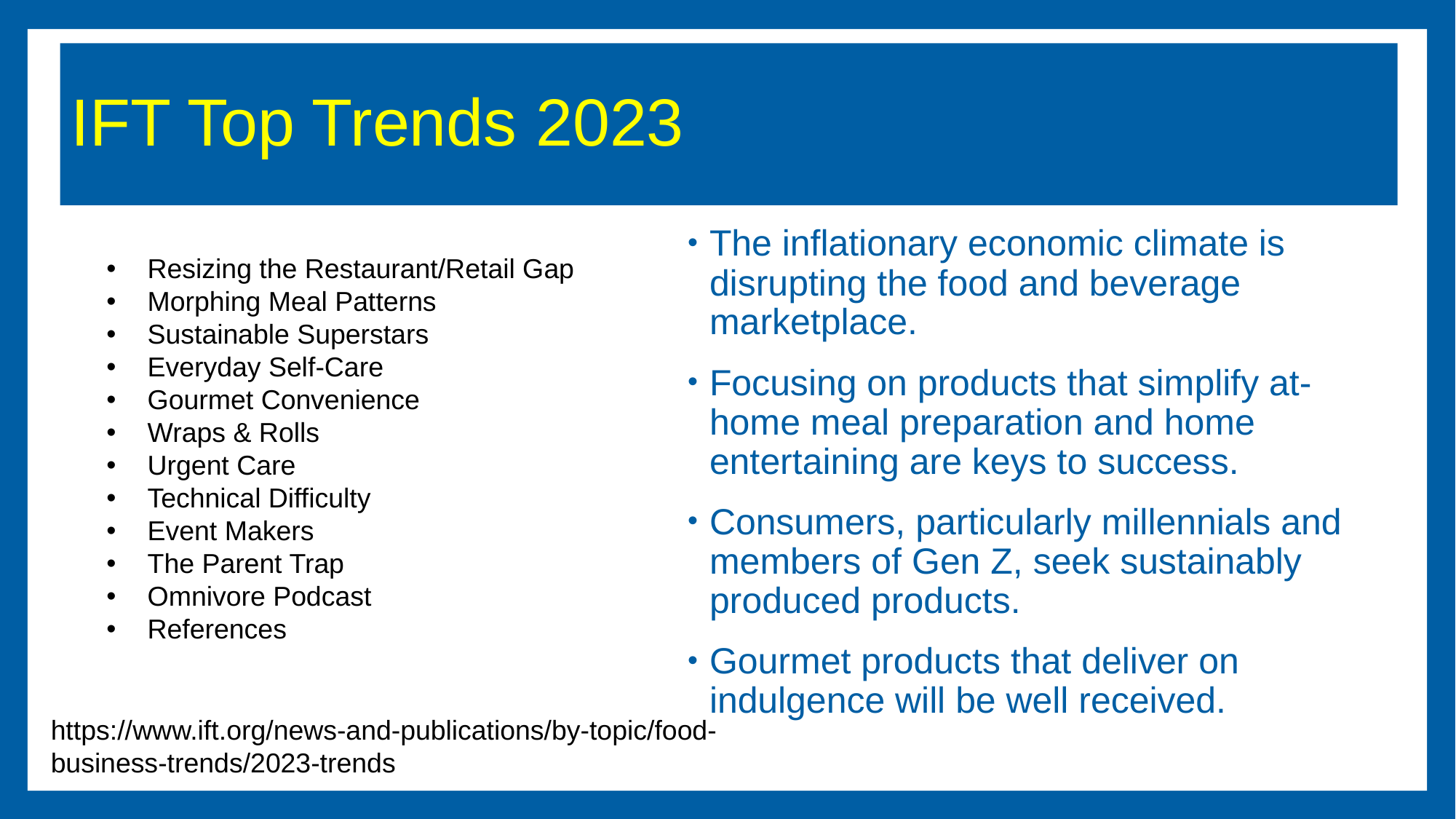

# IFT Top Trends 2023
The inflationary economic climate is disrupting the food and beverage marketplace.
Focusing on products that simplify at-home meal preparation and home entertaining are keys to success.
Consumers, particularly millennials and members of Gen Z, seek sustainably produced products.
Gourmet products that deliver on indulgence will be well received.
Resizing the Restaurant/Retail Gap
Morphing Meal Patterns
Sustainable Superstars
Everyday Self-Care
Gourmet Convenience
Wraps & Rolls
Urgent Care
Technical Difficulty
Event Makers
The Parent Trap
Omnivore Podcast
References
https://www.ift.org/news-and-publications/by-topic/food-business-trends/2023-trends